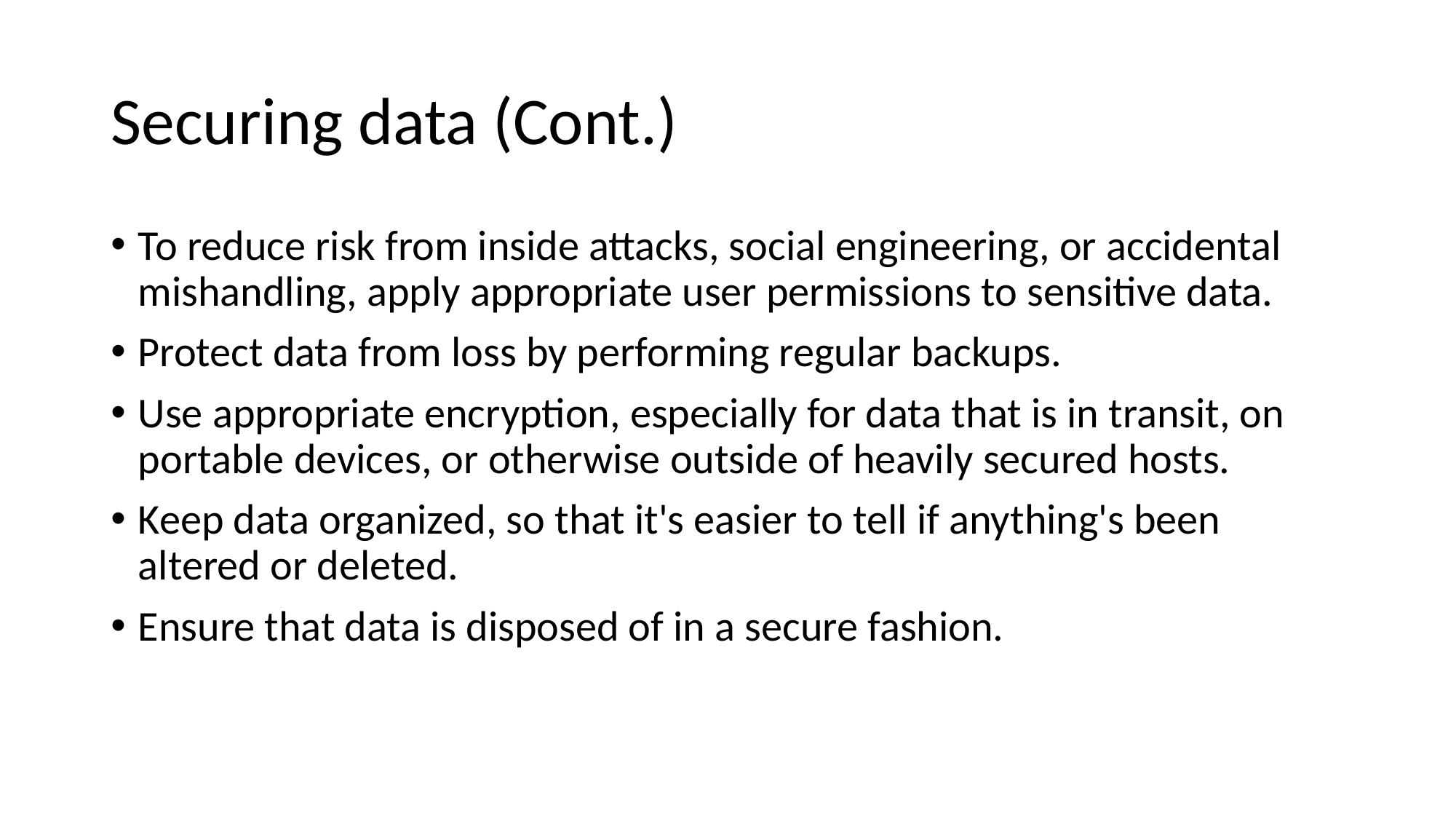

# Securing data (Cont.)
To reduce risk from inside attacks, social engineering, or accidental mishandling, apply appropriate user permissions to sensitive data.
Protect data from loss by performing regular backups.
Use appropriate encryption, especially for data that is in transit, on portable devices, or otherwise outside of heavily secured hosts.
Keep data organized, so that it's easier to tell if anything's been altered or deleted.
Ensure that data is disposed of in a secure fashion.